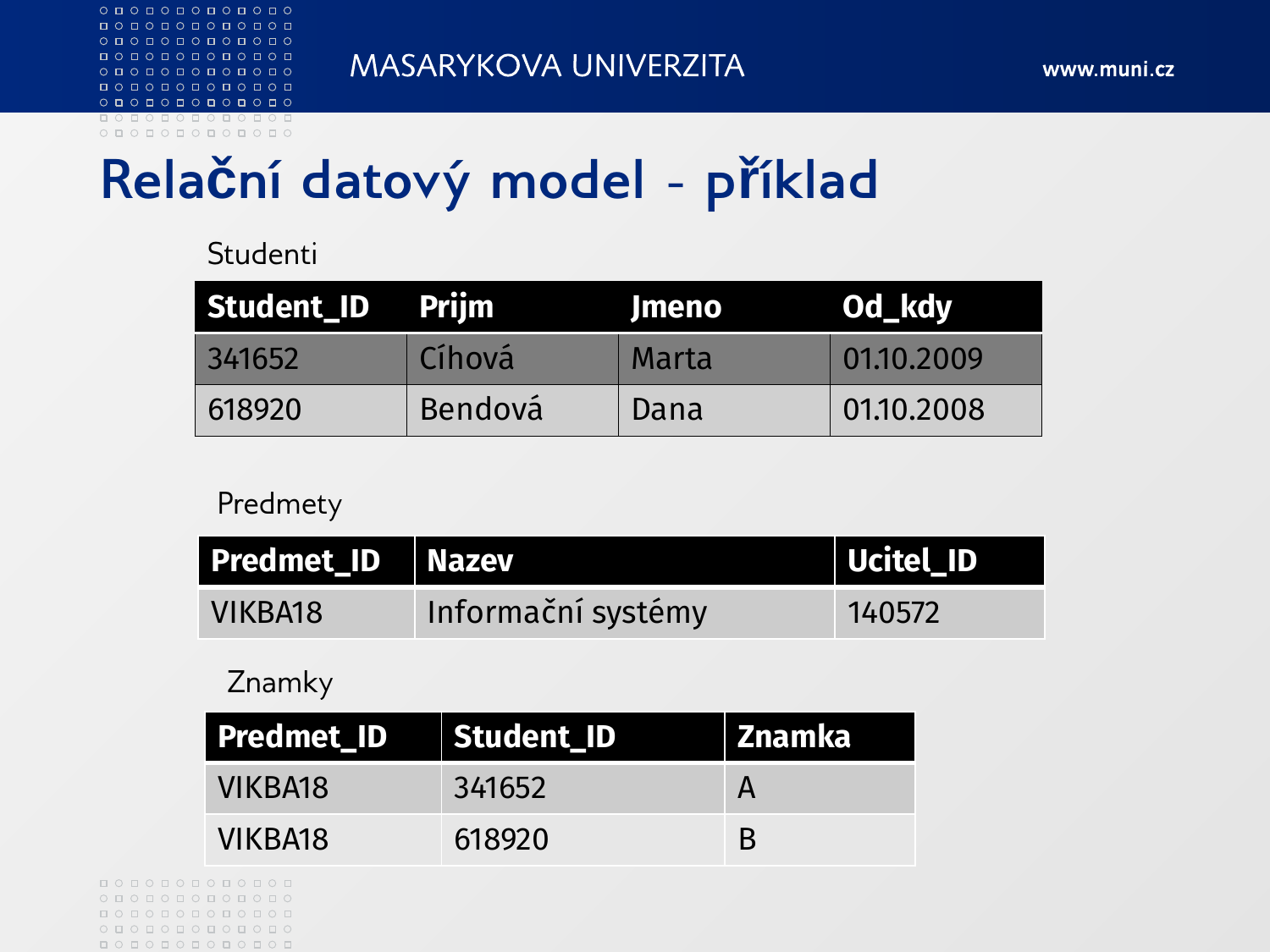

# Relační datový model - příklad
Studenti
| Student\_ID | Prijm | Jmeno | Od\_kdy |
| --- | --- | --- | --- |
| 341652 | Cíhová | Marta | 01.10.2009 |
| 618920 | Bendová | Dana | 01.10.2008 |
Predmety
| Predmet\_ID | Nazev | Ucitel\_ID |
| --- | --- | --- |
| VIKBA18 | Informační systémy | 140572 |
Znamky
| Predmet\_ID | Student\_ID | Znamka |
| --- | --- | --- |
| VIKBA18 | 341652 | A |
| VIKBA18 | 618920 | B |